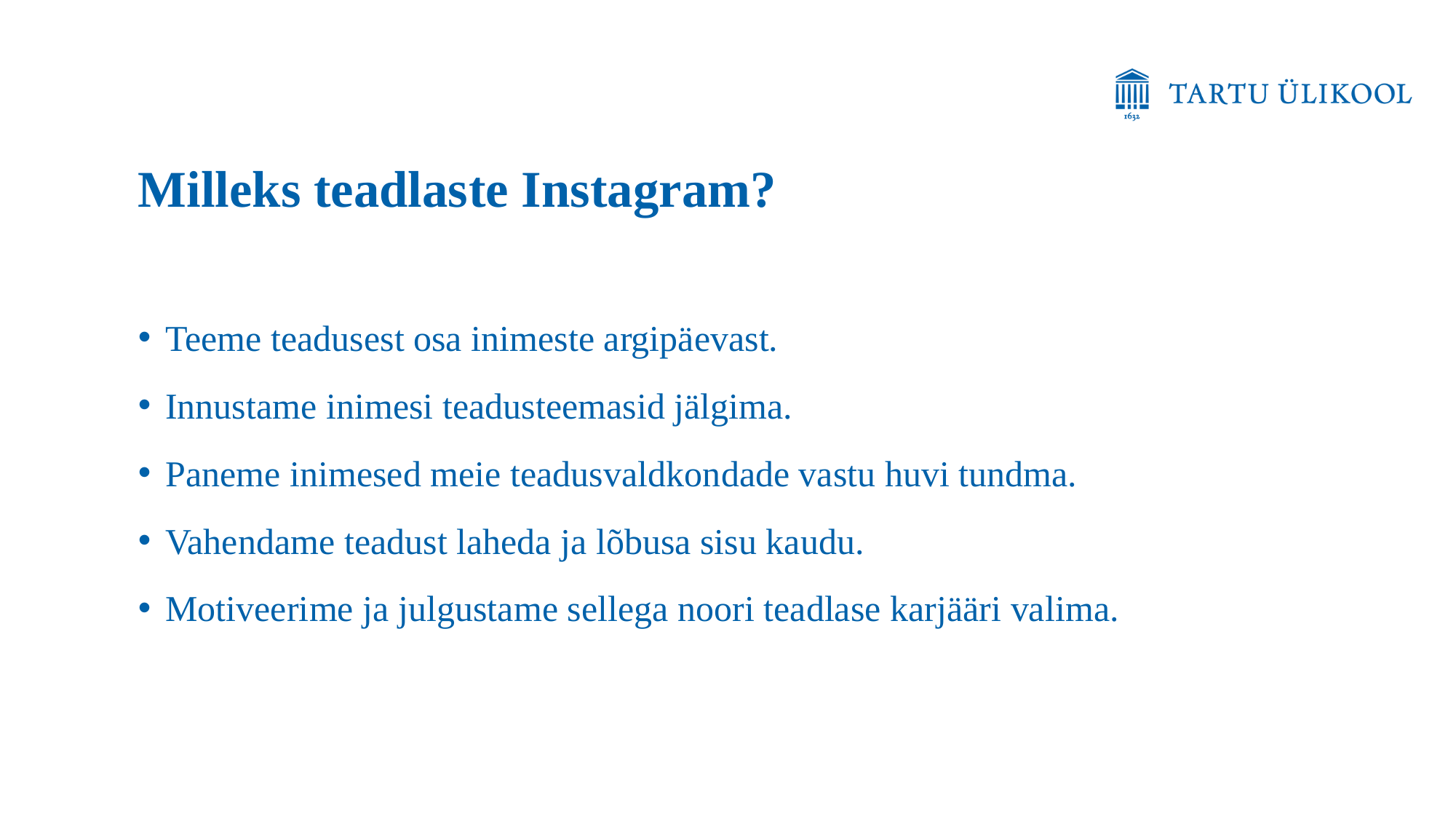

Milleks teadlaste Instagram?
Teeme teadusest osa inimeste argipäevast.
Innustame inimesi teadusteemasid jälgima.
Paneme inimesed meie teadusvaldkondade vastu huvi tundma.
Vahendame teadust laheda ja lõbusa sisu kaudu.
Motiveerime ja julgustame sellega noori teadlase karjääri valima.